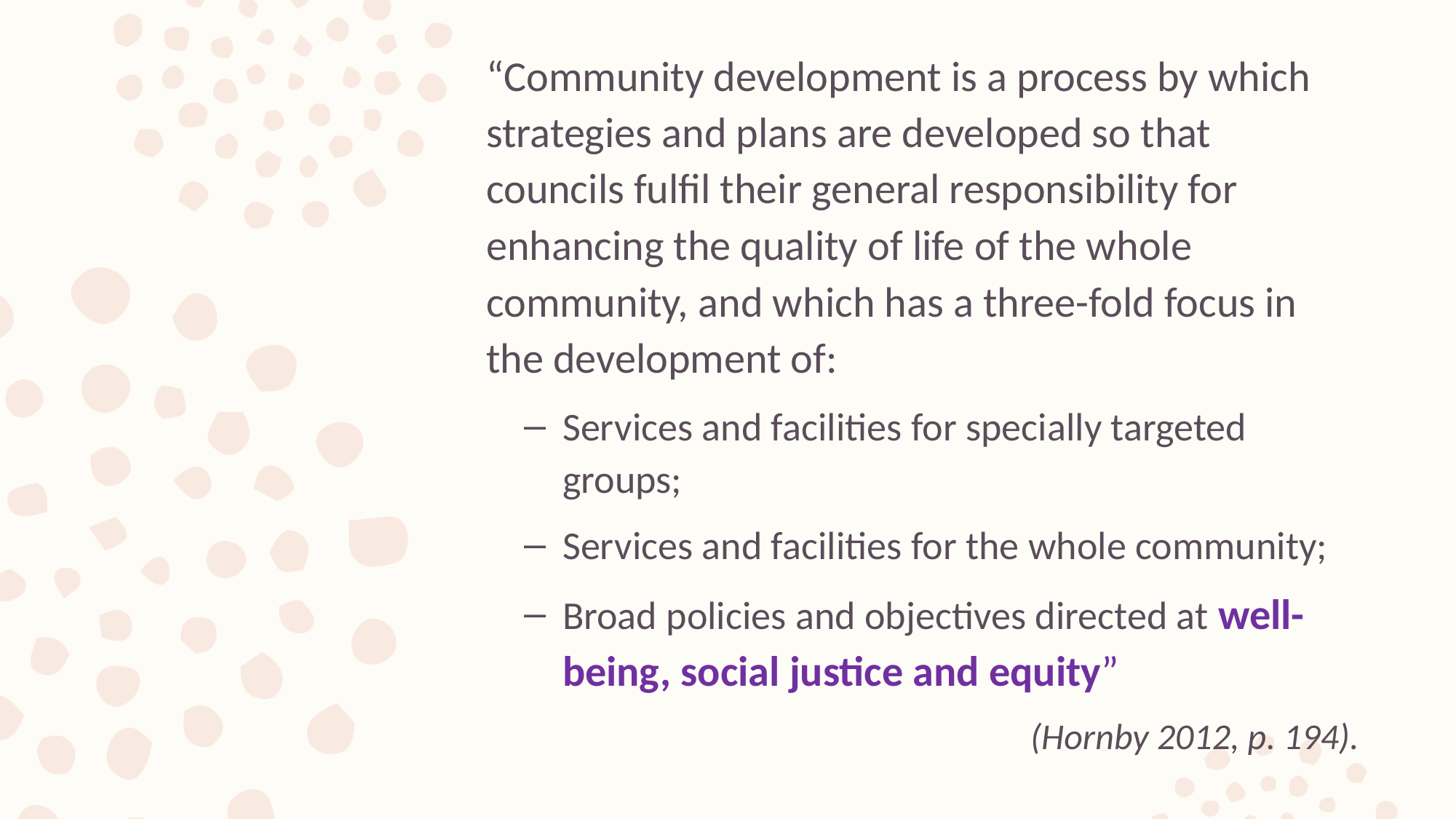

“Community development is a process by which strategies and plans are developed so that councils fulfil their general responsibility for enhancing the quality of life of the whole community, and which has a three-fold focus in the development of:
Services and facilities for specially targeted groups;
Services and facilities for the whole community;
Broad policies and objectives directed at well-being, social justice and equity”
(Hornby 2012, p. 194).